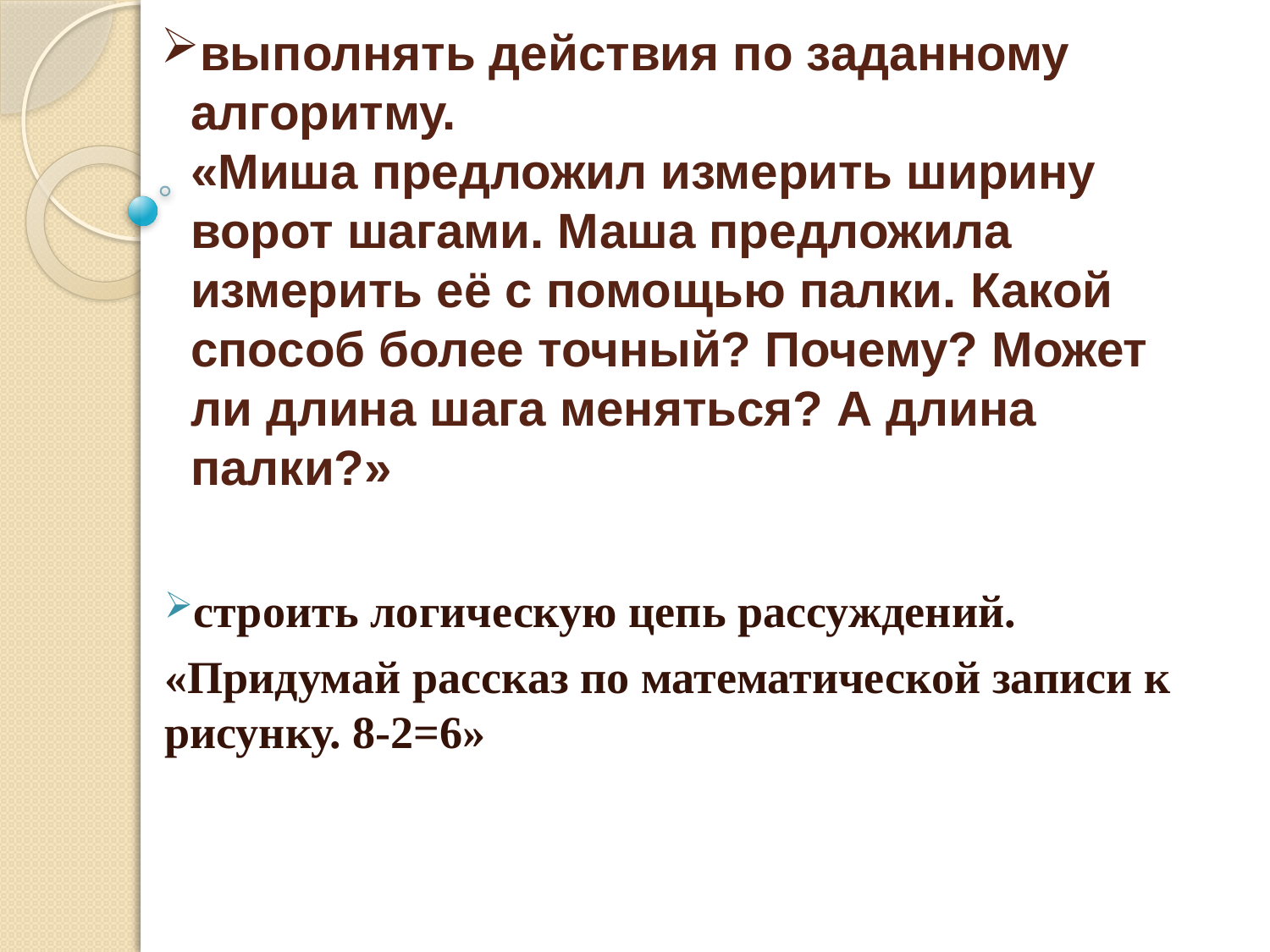

# выполнять действия по заданному алгоритму. «Миша предложил измерить ширину ворот шагами. Маша предложила измерить её с помощью палки. Какой способ более точный? Почему? Может ли длина шага меняться? А длина палки?»
строить логическую цепь рассуждений.
«Придумай рассказ по математической записи к рисунку. 8-2=6»